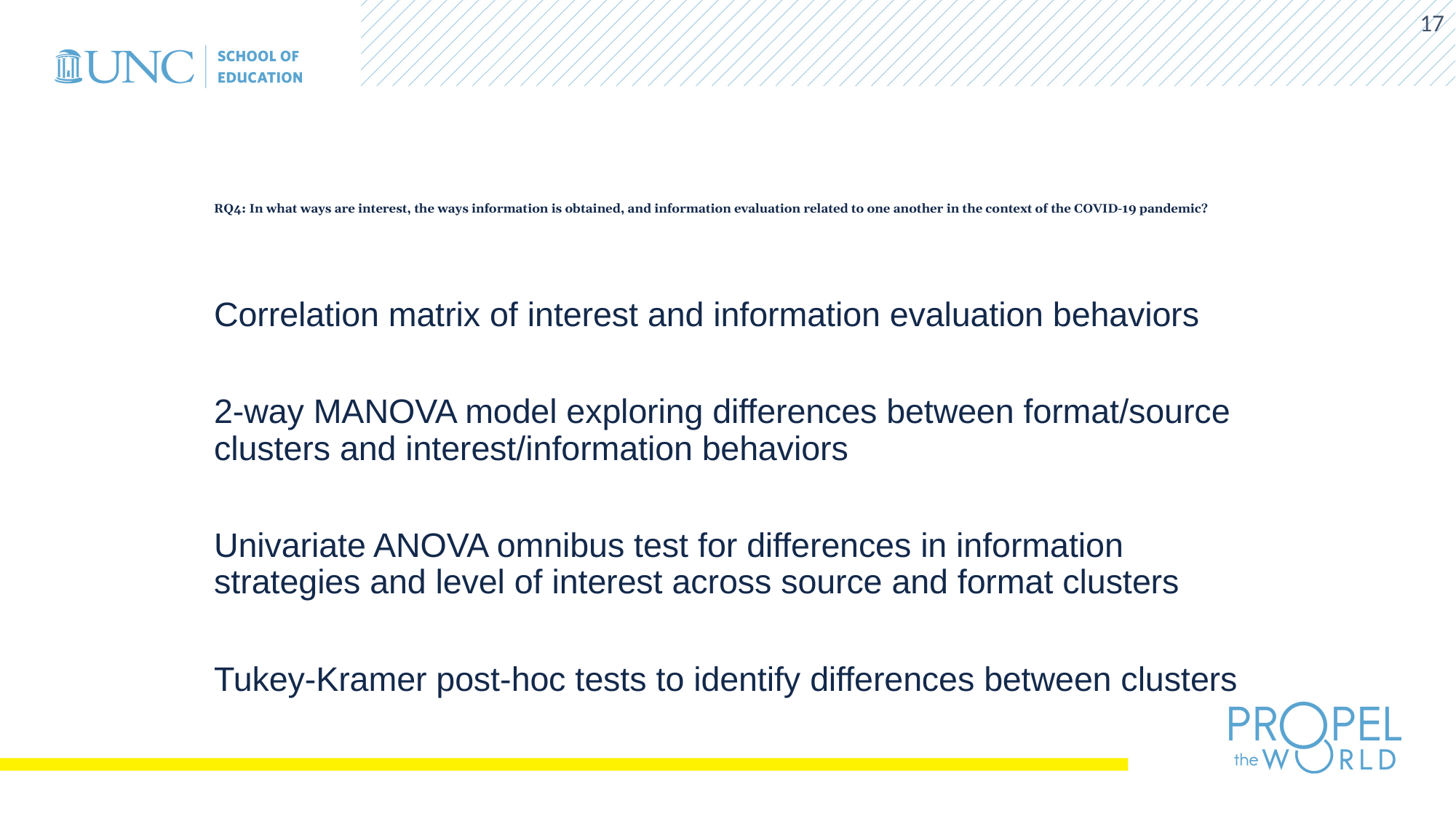

17
# RQ4: In what ways are interest, the ways information is obtained, and information evaluation related to one another in the context of the COVID-19 pandemic?
Correlation matrix of interest and information evaluation behaviors

2-way MANOVA model exploring differences between format/source clusters and interest/information behaviors

Univariate ANOVA omnibus test for differences in information strategies and level of interest across source and format clusters

Tukey-Kramer post-hoc tests to identify differences between clusters